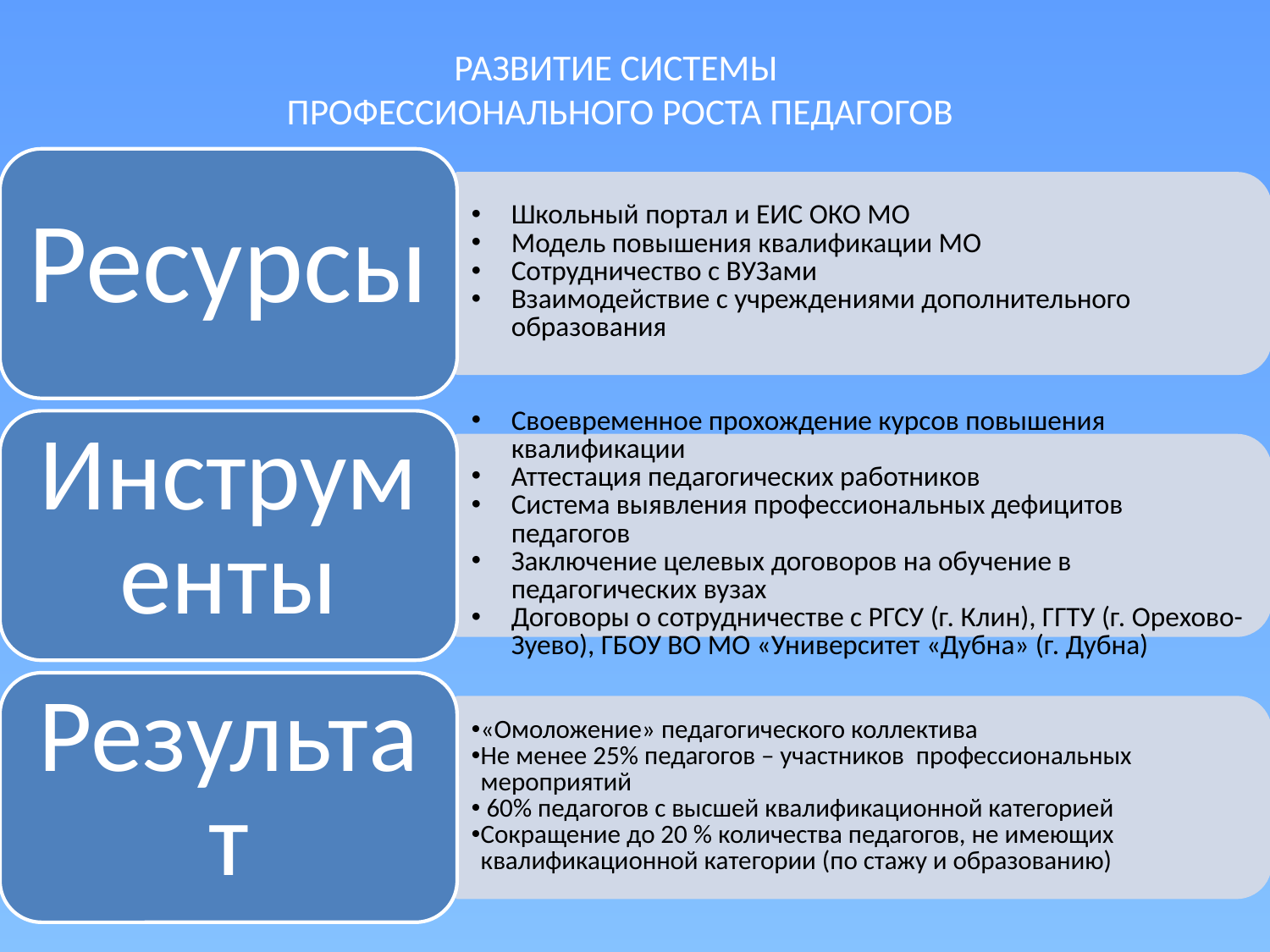

# РАЗВИТИЕ СИСТЕМЫ ПРОФЕССИОНАЛЬНОГО РОСТА ПЕДАГОГОВ
Ресурсы
Школьный портал и ЕИС ОКО МО
Инструменты
Своевременное прохождение курсов повышения квалификации
Результат
«Омоложение» педагогического коллектива
Модель повышения квалификации МО
Сотрудничество с ВУЗами
Взаимодействие с учреждениями дополнительного образования
Аттестация педагогических работников
Система выявления профессиональных дефицитов педагогов
Заключение целевых договоров на обучение в педагогических вузах
Договоры о сотрудничестве с РГСУ (г. Клин), ГГТУ (г. Орехово-Зуево), ГБОУ ВО МО «Университет «Дубна» (г. Дубна)
Не менее 25% педагогов – участников  профессиональных мероприятий
 60% педагогов с высшей квалификационной категорией
Сокращение до 20 % количества педагогов, не имеющих квалификационной категории (по стажу и образованию)